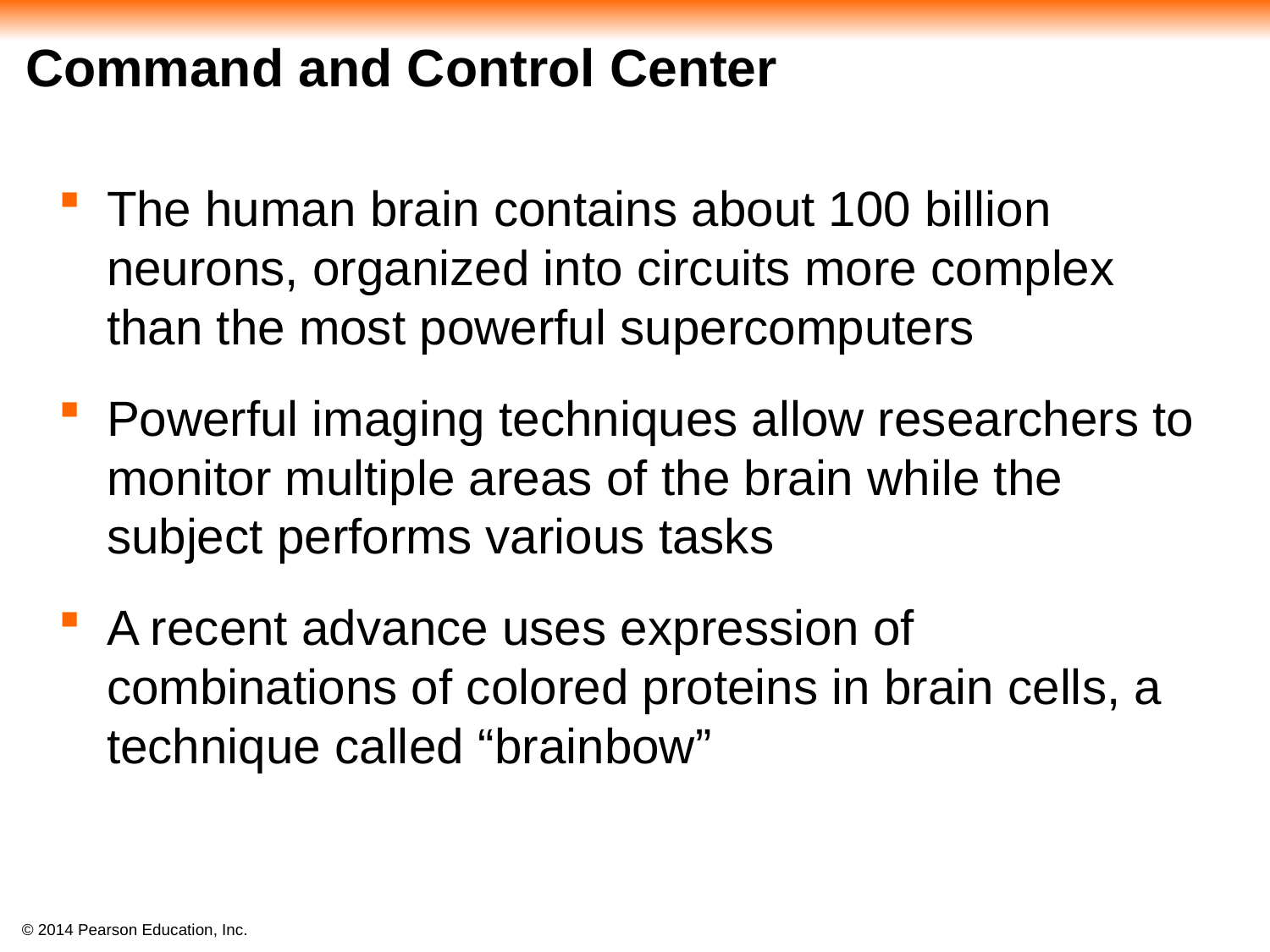

# Command and Control Center
The human brain contains about 100 billion neurons, organized into circuits more complex than the most powerful supercomputers
Powerful imaging techniques allow researchers to monitor multiple areas of the brain while the subject performs various tasks
A recent advance uses expression of combinations of colored proteins in brain cells, a technique called “brainbow”